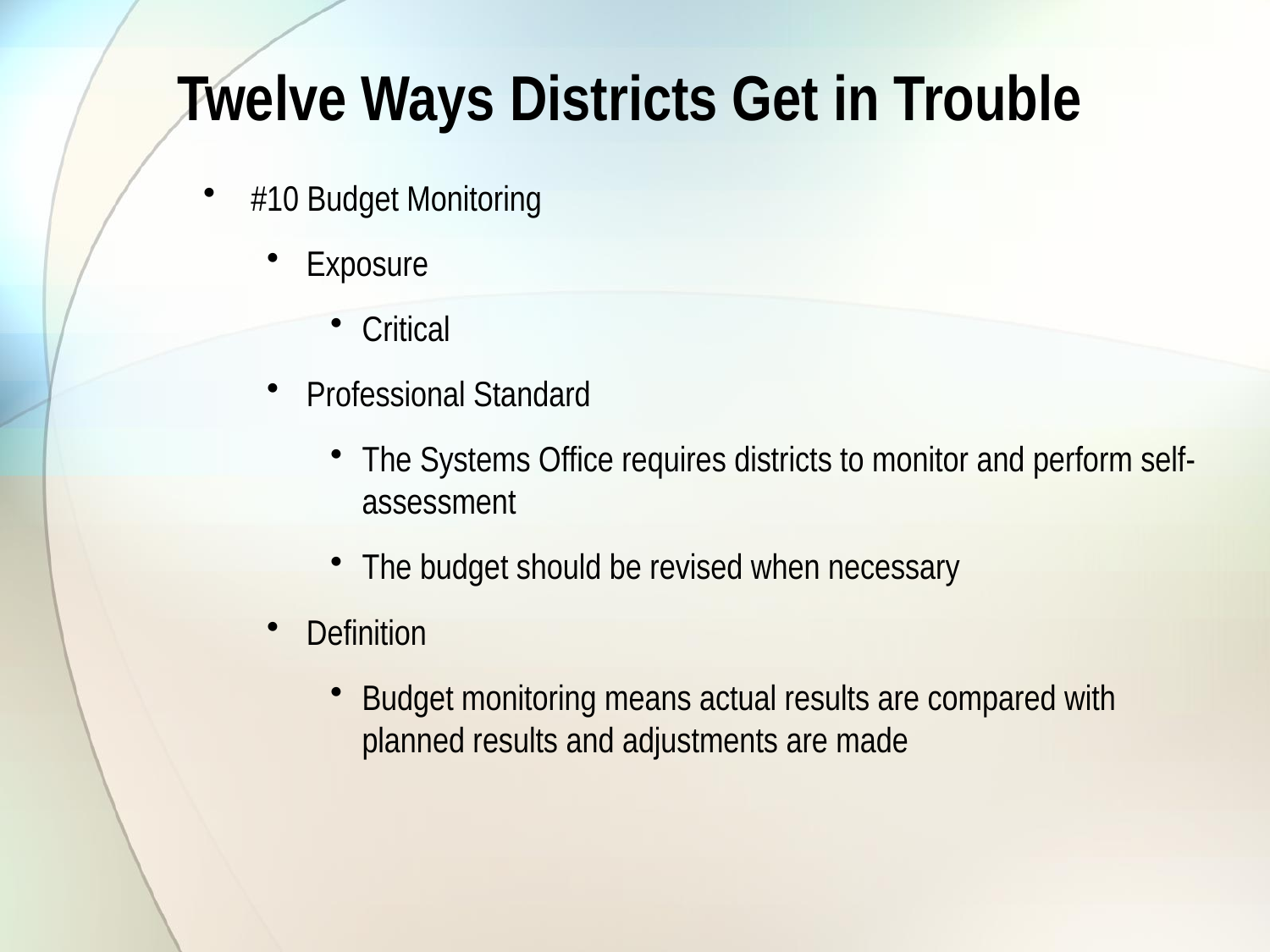

# Twelve Ways Districts Get in Trouble
#10 Budget Monitoring
Exposure
Critical
Professional Standard
The Systems Office requires districts to monitor and perform self-assessment
The budget should be revised when necessary
Definition
Budget monitoring means actual results are compared with planned results and adjustments are made